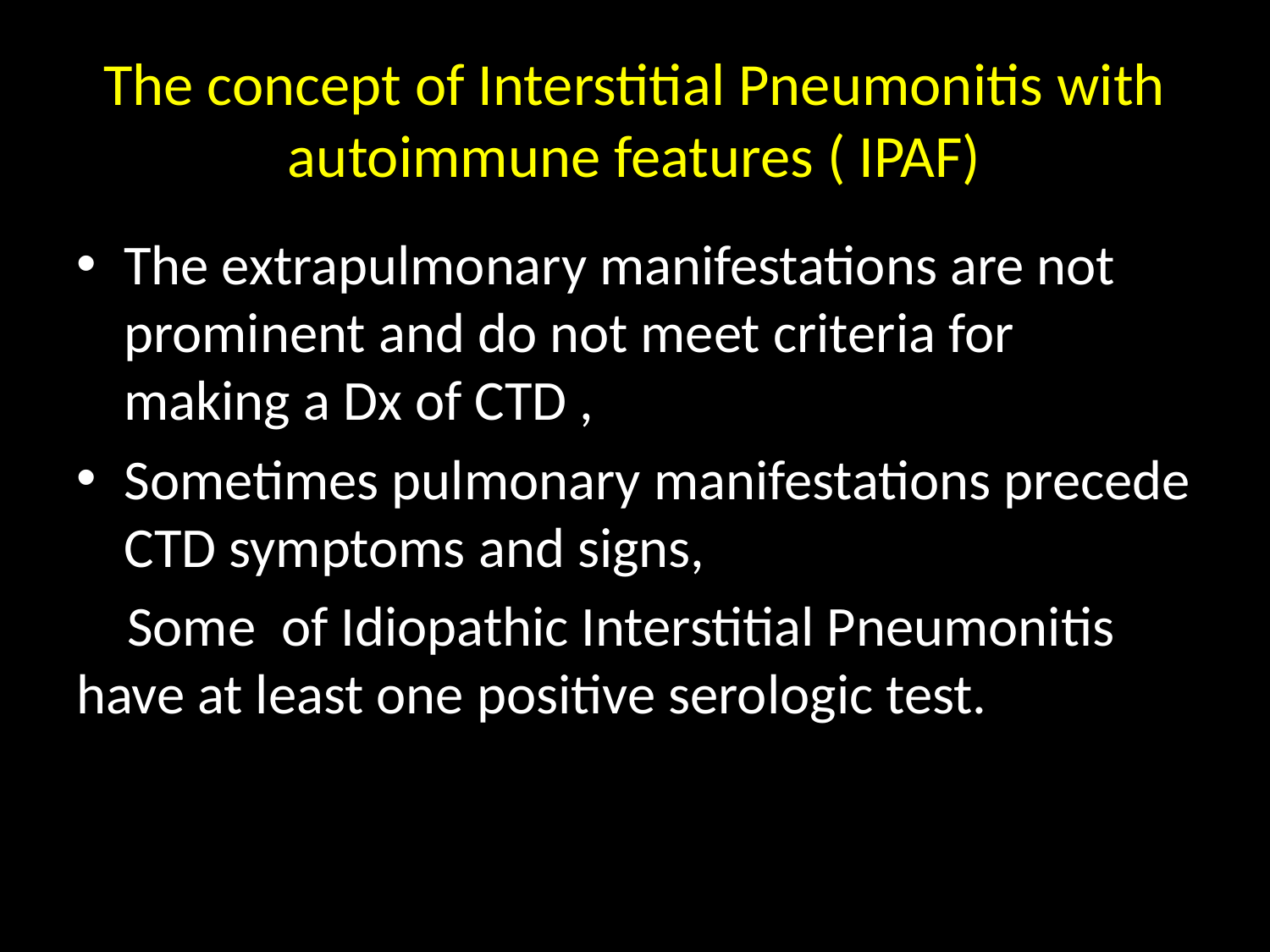

# The concept of Interstitial Pneumonitis with autoimmune features ( IPAF)
The extrapulmonary manifestations are not prominent and do not meet criteria for making a Dx of CTD ,
Sometimes pulmonary manifestations precede CTD symptoms and signs,
    Some  of Idiopathic Interstitial Pneumonitis have at least one positive serologic test.